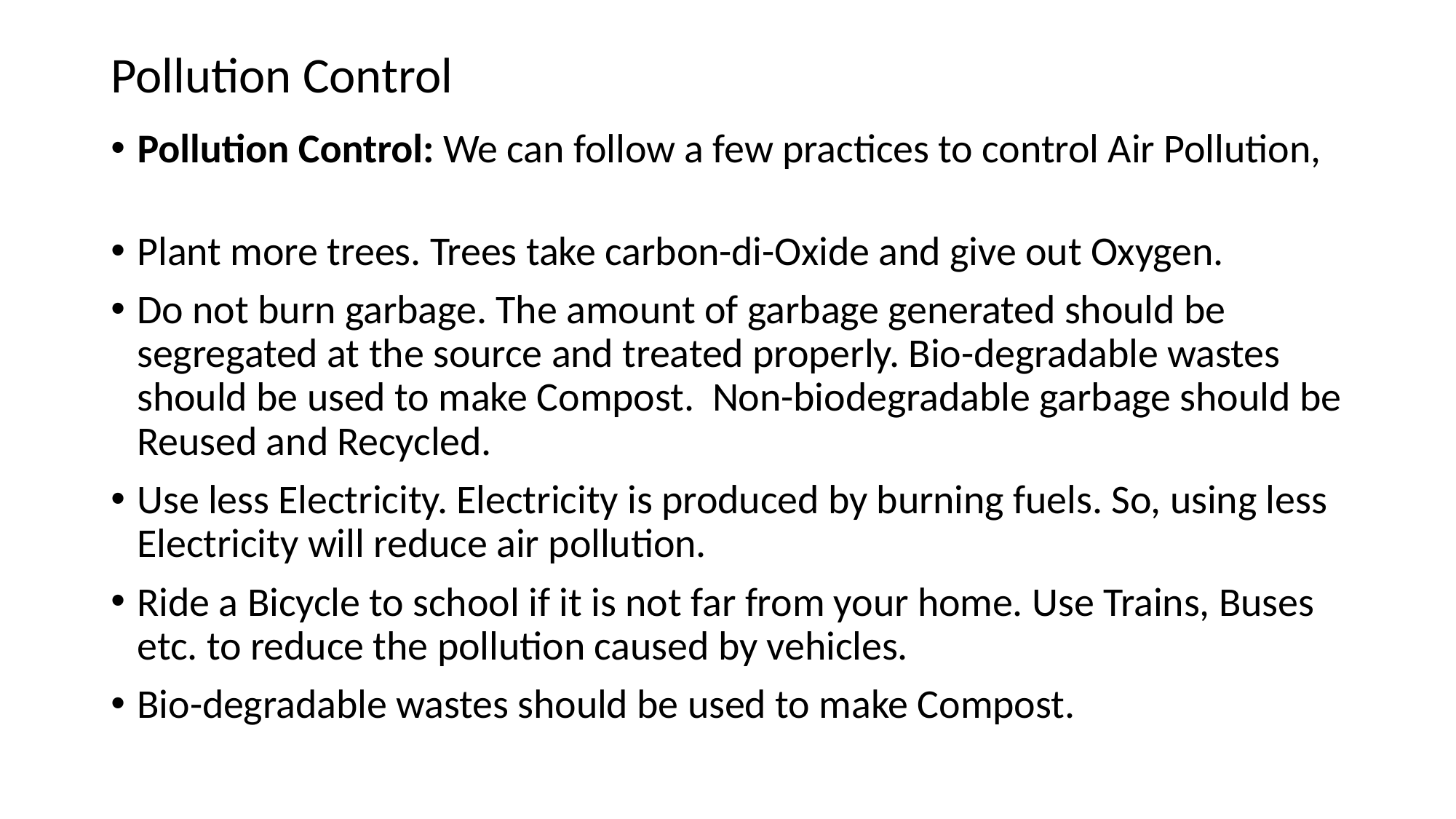

# Pollution Control
Pollution Control: We can follow a few practices to control Air Pollution,
Plant more trees. Trees take carbon-di-Oxide and give out Oxygen.
Do not burn garbage. The amount of garbage generated should be segregated at the source and treated properly. Bio-degradable wastes should be used to make Compost.  Non-biodegradable garbage should be Reused and Recycled.
Use less Electricity. Electricity is produced by burning fuels. So, using less Electricity will reduce air pollution.
Ride a Bicycle to school if it is not far from your home. Use Trains, Buses etc. to reduce the pollution caused by vehicles.
Bio-degradable wastes should be used to make Compost.